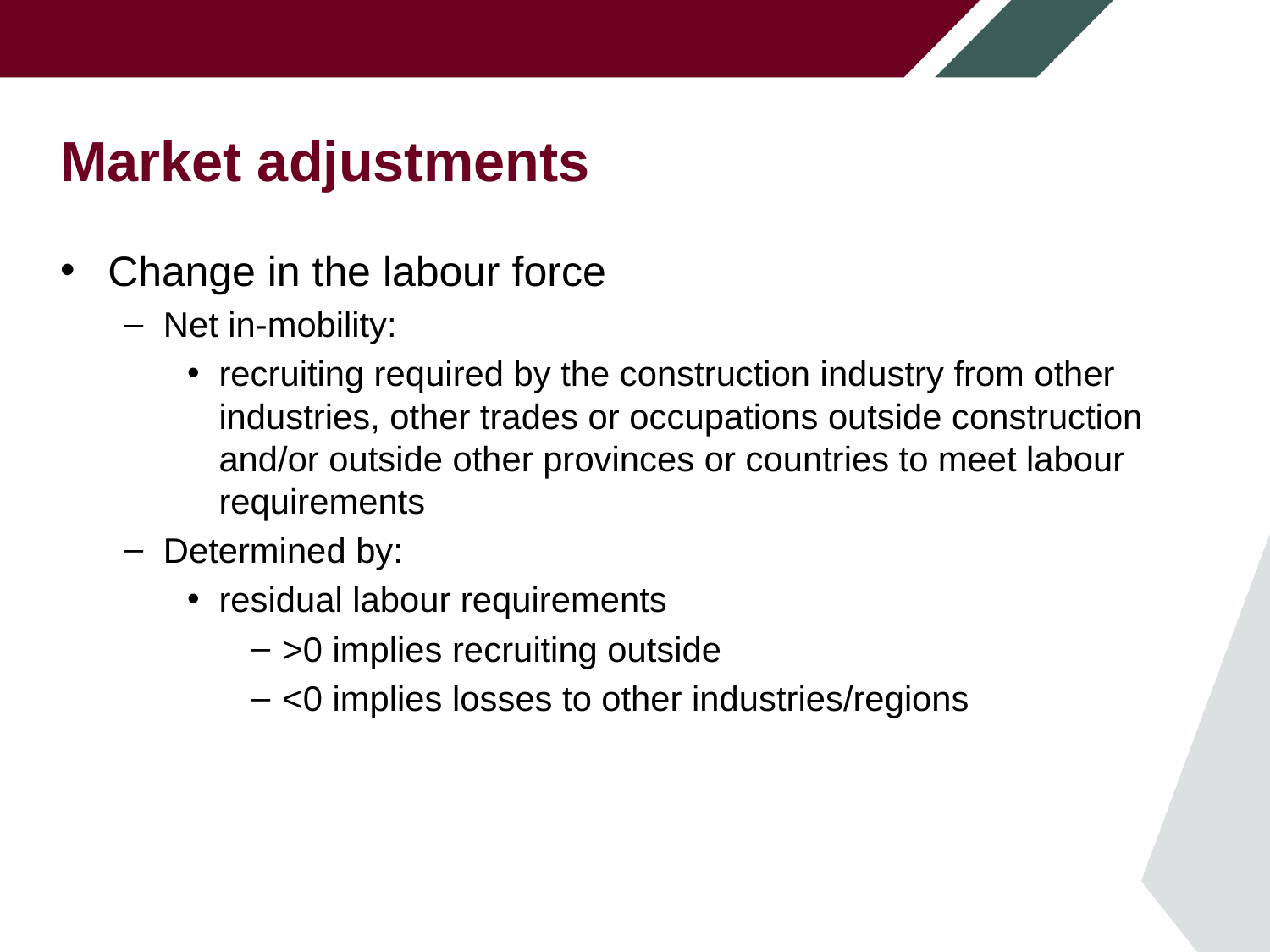

# Market adjustments
Change in the labour force
Net in-mobility:
recruiting required by the construction industry from other industries, other trades or occupations outside construction and/or outside other provinces or countries to meet labour requirements
Determined by:
residual labour requirements
>0 implies recruiting outside
<0 implies losses to other industries/regions